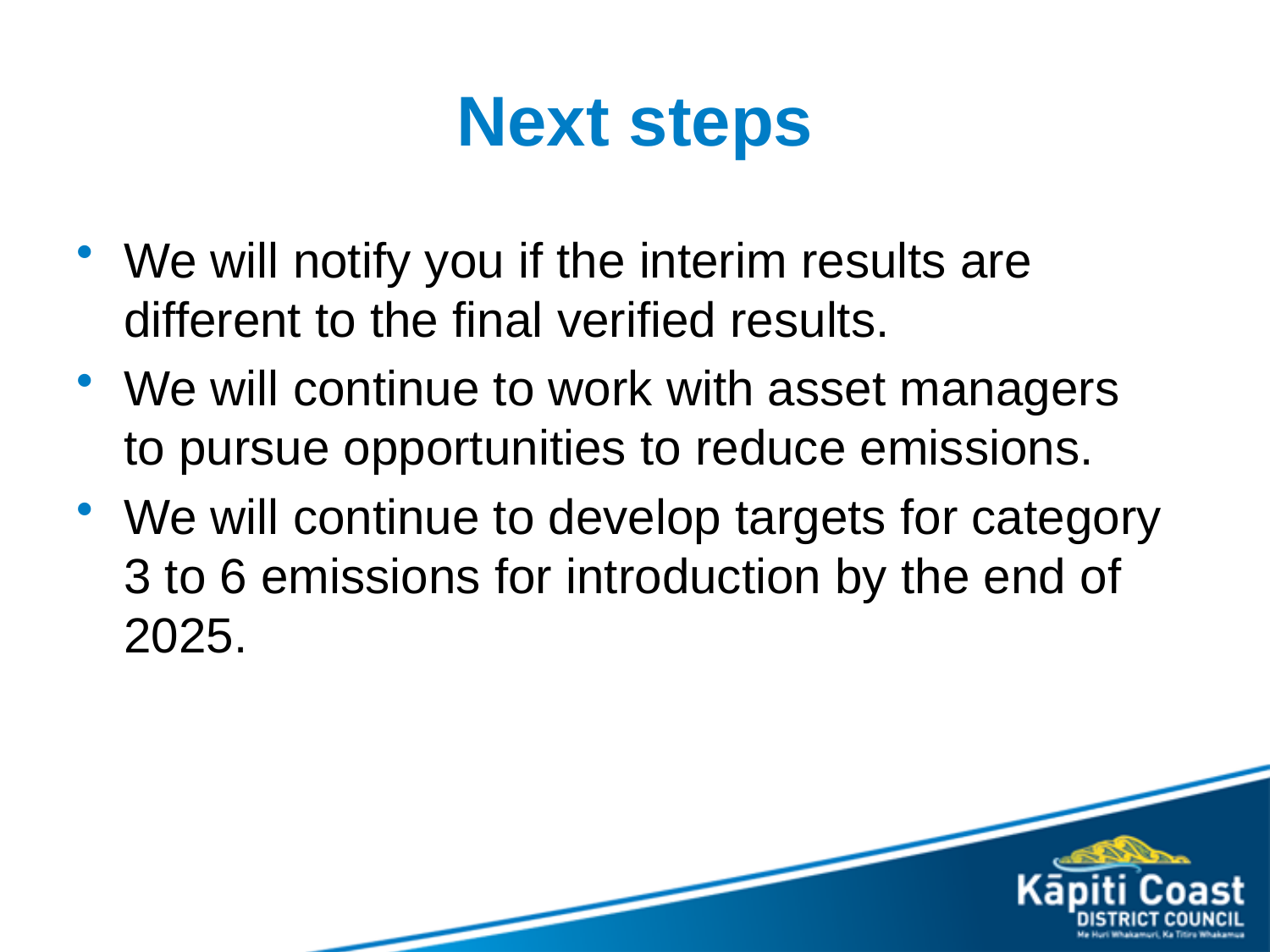

# Next steps
We will notify you if the interim results are different to the final verified results.
We will continue to work with asset managers to pursue opportunities to reduce emissions.
We will continue to develop targets for category 3 to 6 emissions for introduction by the end of 2025.